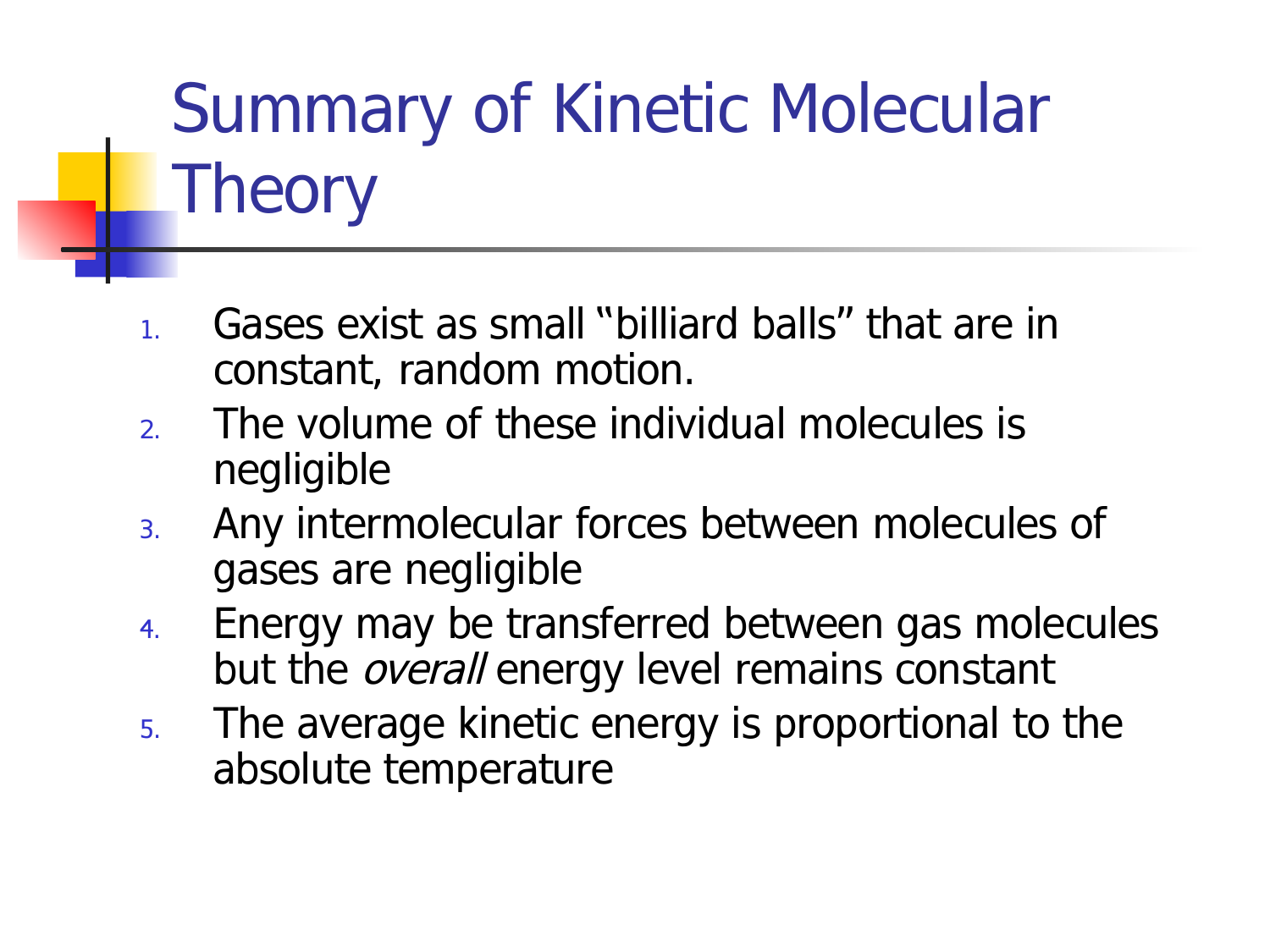

# Summary of Kinetic Molecular Theory
Gases exist as small “billiard balls” that are in constant, random motion.
The volume of these individual molecules is negligible
Any intermolecular forces between molecules of gases are negligible
Energy may be transferred between gas molecules but the overall energy level remains constant
The average kinetic energy is proportional to the absolute temperature